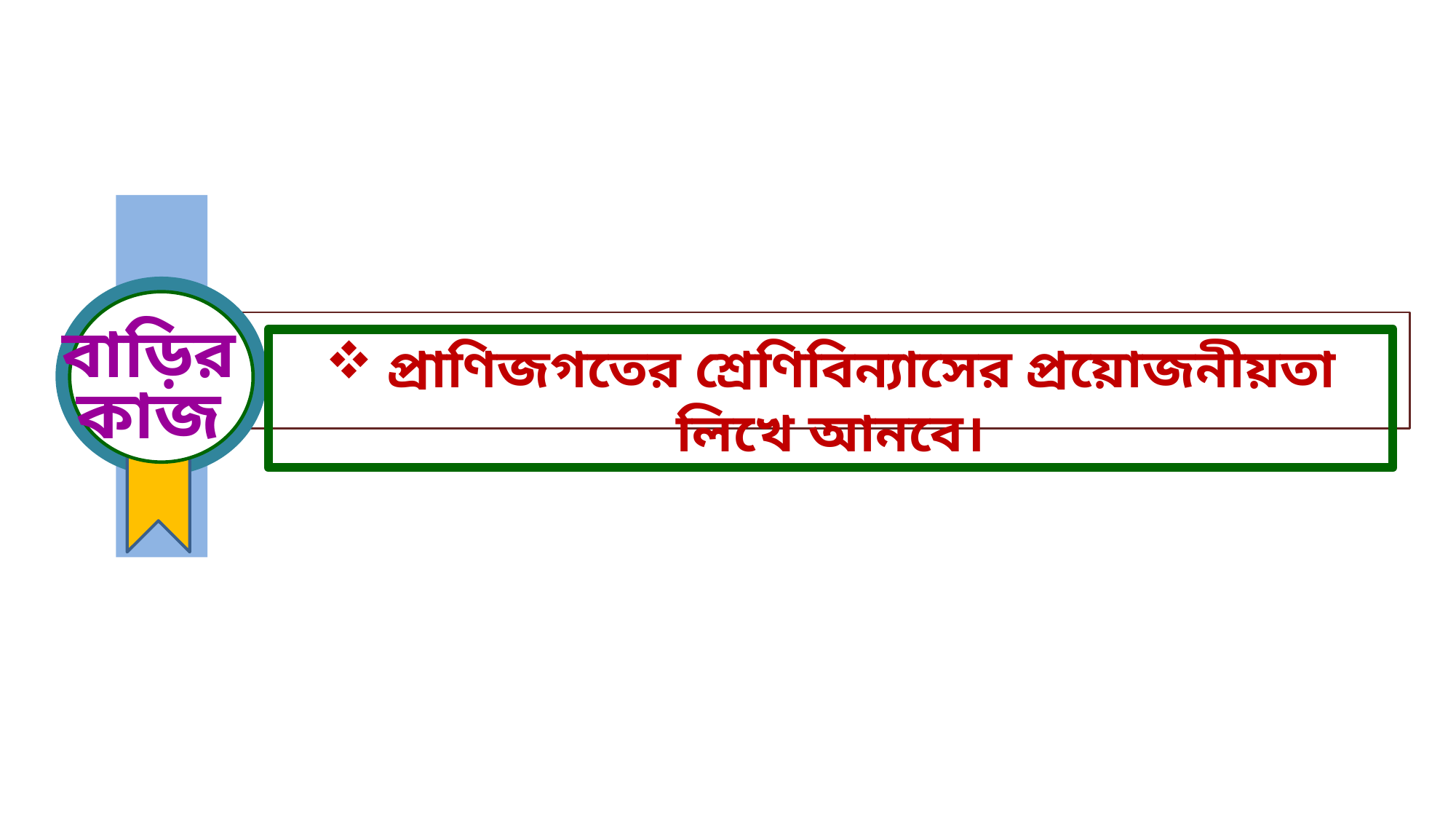

বাড়ির
কাজ
 প্রাণিজগতের শ্রেণিবিন্যাসের প্রয়োজনীয়তা লিখে আনবে।